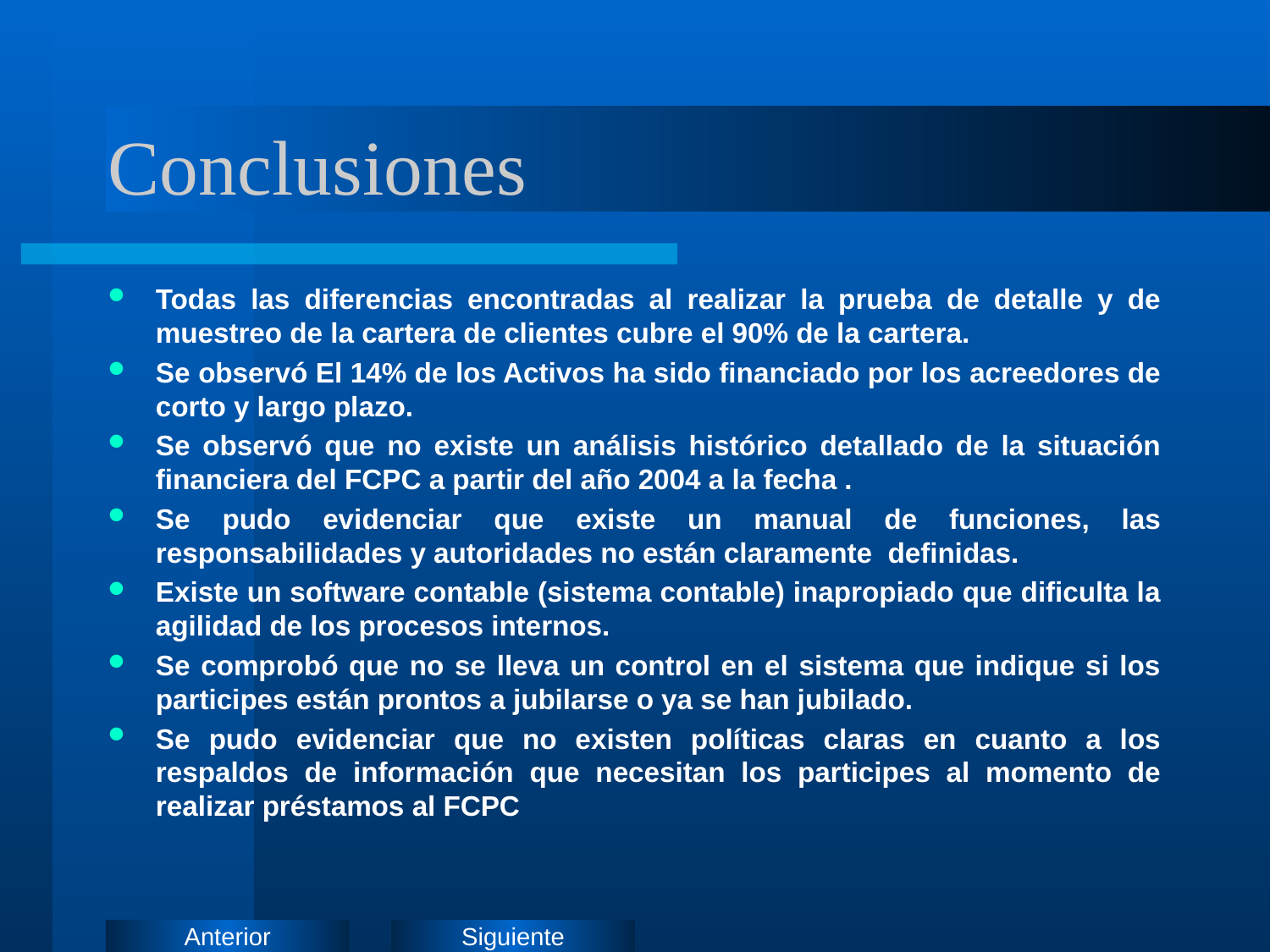

# Conclusiones
Todas las diferencias encontradas al realizar la prueba de detalle y de muestreo de la cartera de clientes cubre el 90% de la cartera.
Se observó El 14% de los Activos ha sido financiado por los acreedores de corto y largo plazo.
Se observó que no existe un análisis histórico detallado de la situación financiera del FCPC a partir del año 2004 a la fecha .
Se pudo evidenciar que existe un manual de funciones, las responsabilidades y autoridades no están claramente  definidas.
Existe un software contable (sistema contable) inapropiado que dificulta la agilidad de los procesos internos.
Se comprobó que no se lleva un control en el sistema que indique si los participes están prontos a jubilarse o ya se han jubilado.
Se pudo evidenciar que no existen políticas claras en cuanto a los respaldos de información que necesitan los participes al momento de realizar préstamos al FCPC